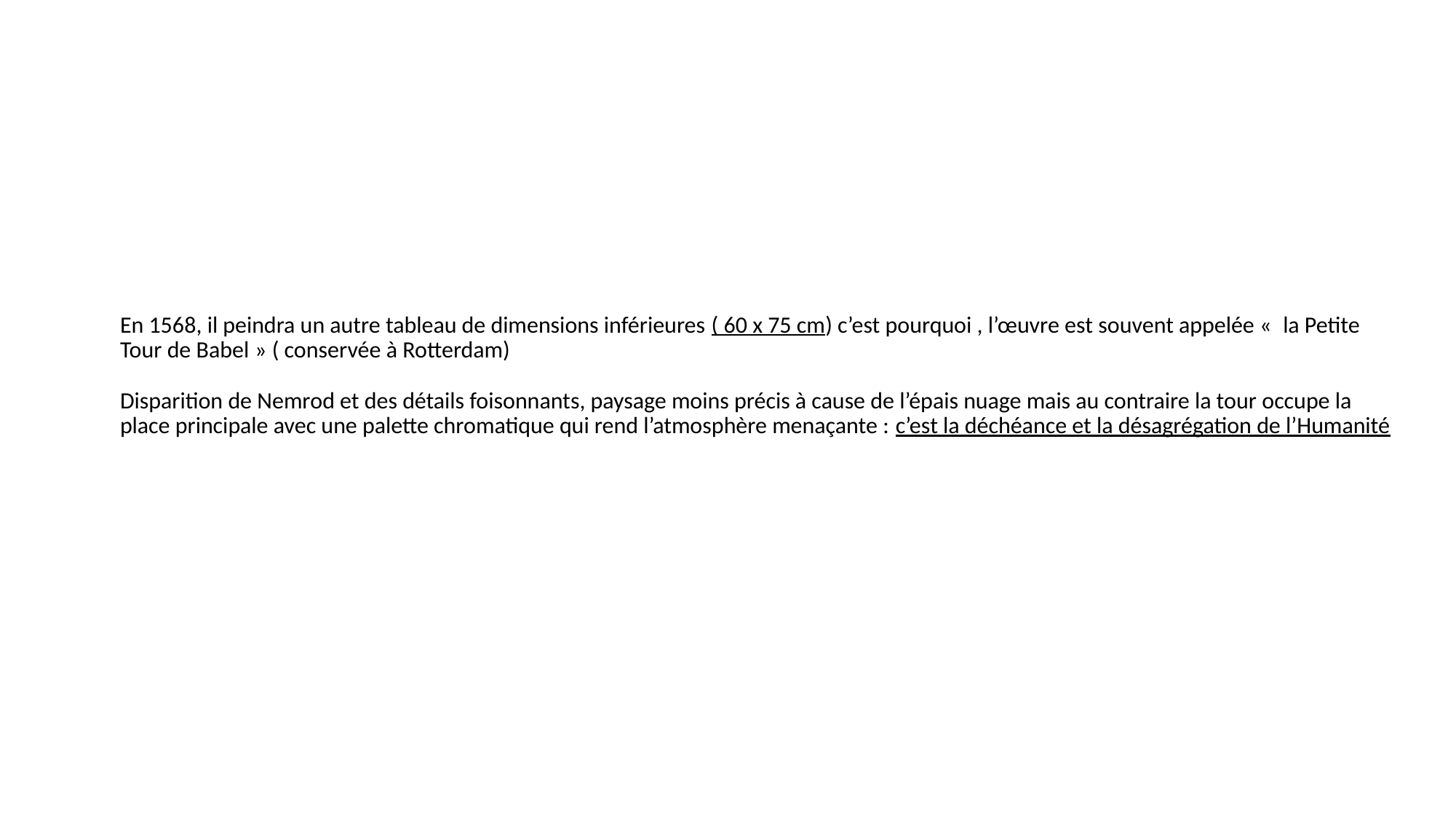

# En 1568, il peindra un autre tableau de dimensions inférieures ( 60 x 75 cm) c’est pourquoi , l’œuvre est souvent appelée «  la Petite Tour de Babel » ( conservée à Rotterdam) Disparition de Nemrod et des détails foisonnants, paysage moins précis à cause de l’épais nuage mais au contraire la tour occupe la place principale avec une palette chromatique qui rend l’atmosphère menaçante : c’est la déchéance et la désagrégation de l’Humanité